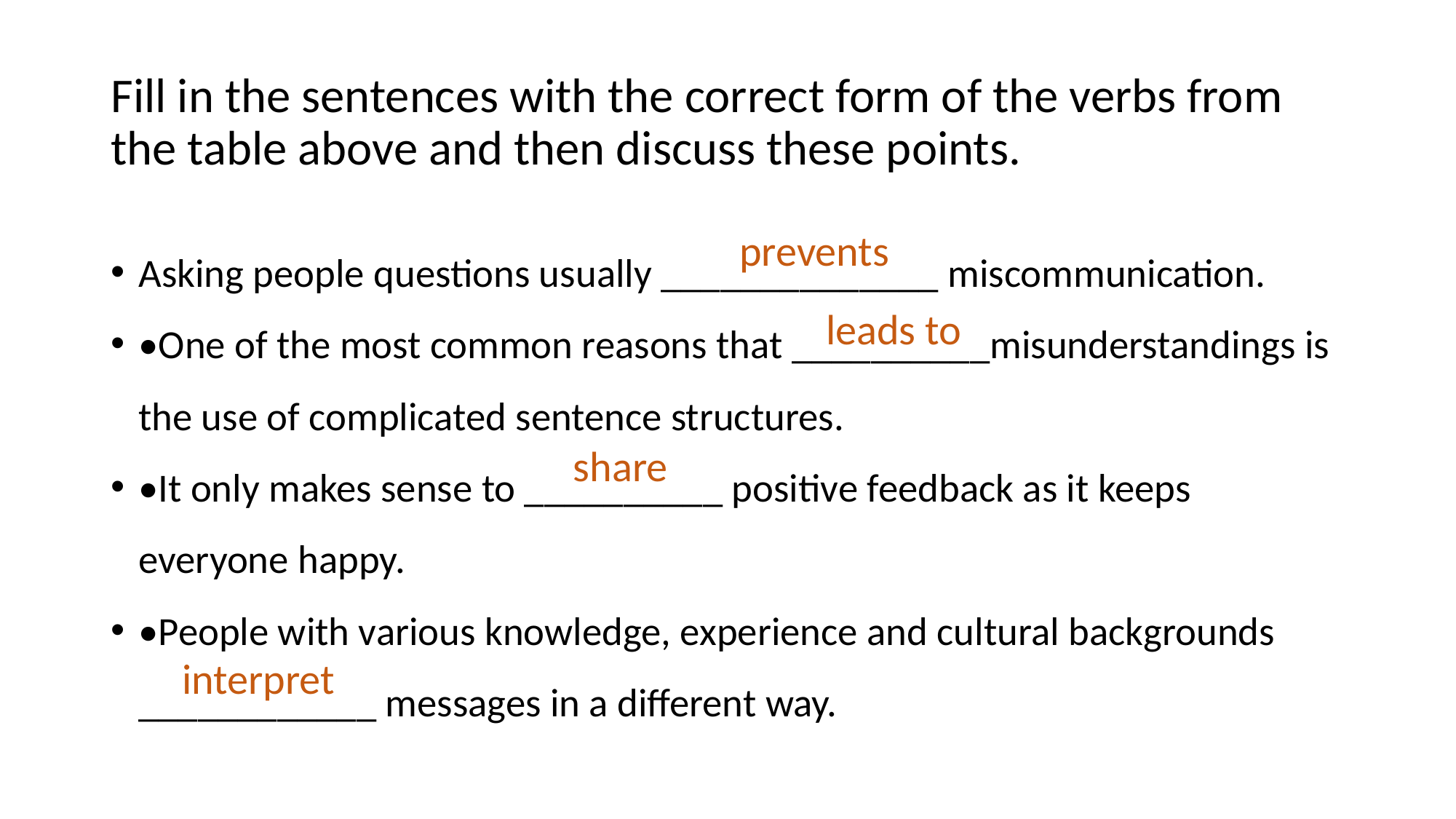

# Fill in the sentences with the correct form of the verbs from the table above and then discuss these points.
Asking people questions usually ______________ miscommunication.
•One of the most common reasons that __________misunderstandings is the use of complicated sentence structures.
•It only makes sense to __________ positive feedback as it keeps everyone happy.
•People with various knowledge, experience and cultural backgrounds ____________ messages in a different way.
prevents
leads to
share
interpret